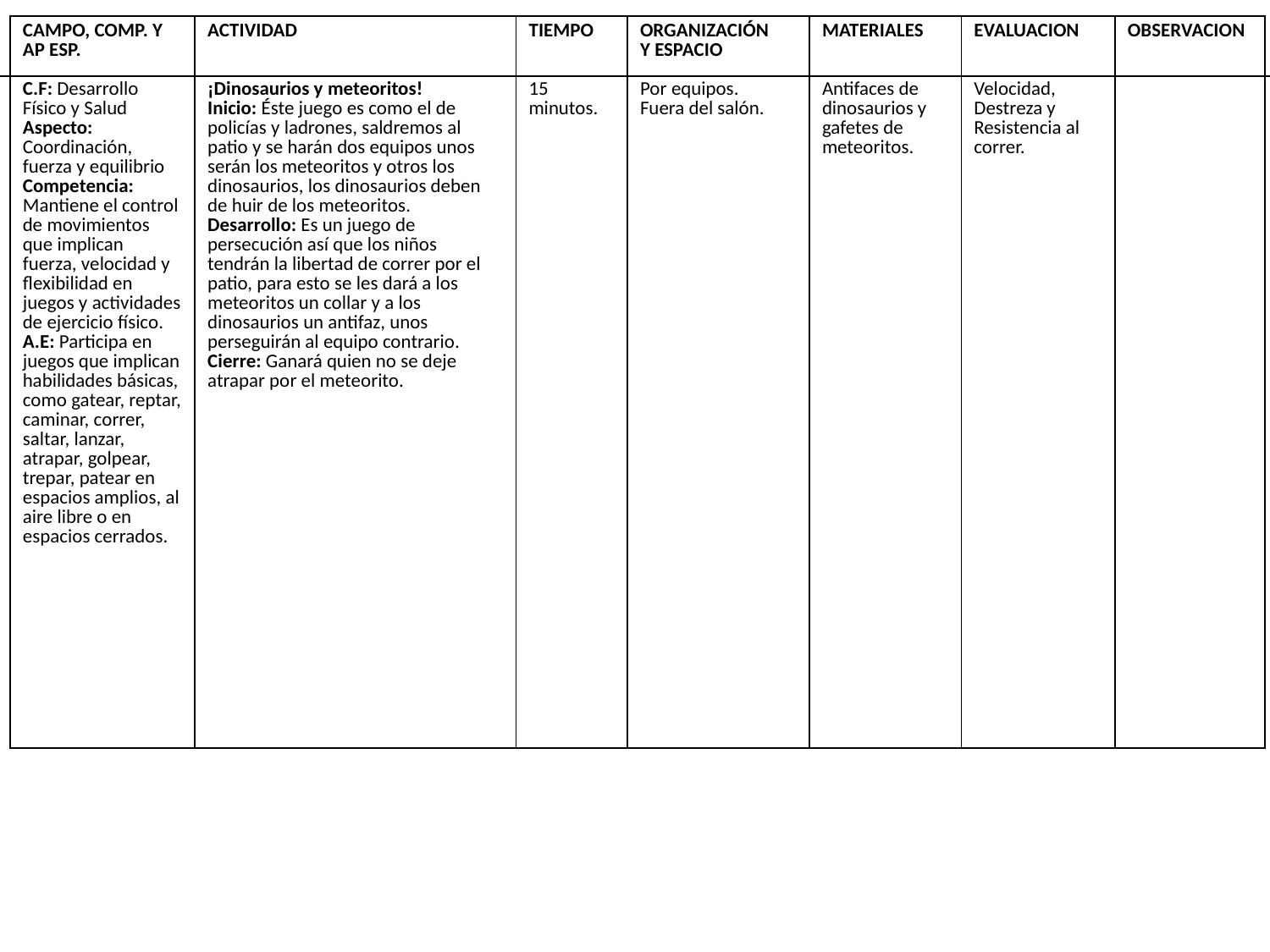

| CAMPO, COMP. Y AP ESP. C.F: Desarrollo Físico y Salud Aspecto: Coordinación, fuerza y equilibrio Competencia: Mantiene el control de movimientos que implican fuerza, velocidad y flexibilidad en juegos y actividades de ejercicio físico. A.E: Participa en juegos que implican habilidades básicas, como gatear, reptar, caminar, correr, saltar, lanzar, atrapar, golpear, trepar, patear en espacios amplios, al aire libre o en espacios cerrados. | ACTIVIDAD ¡Dinosaurios y meteoritos! Inicio: Éste juego es como el de policías y ladrones, saldremos al patio y se harán dos equipos unos serán los meteoritos y otros los dinosaurios, los dinosaurios deben de huir de los meteoritos. Desarrollo: Es un juego de persecución así que los niños tendrán la libertad de correr por el patio, para esto se les dará a los meteoritos un collar y a los dinosaurios un antifaz, unos perseguirán al equipo contrario. Cierre: Ganará quien no se deje atrapar por el meteorito. | TIEMPO 15 minutos. | ORGANIZACIÓN Y ESPACIO Por equipos. Fuera del salón. | MATERIALES Antifaces de dinosaurios y gafetes de meteoritos. | EVALUACION Velocidad, Destreza y Resistencia al correr. | OBSERVACION |
| --- | --- | --- | --- | --- | --- | --- |